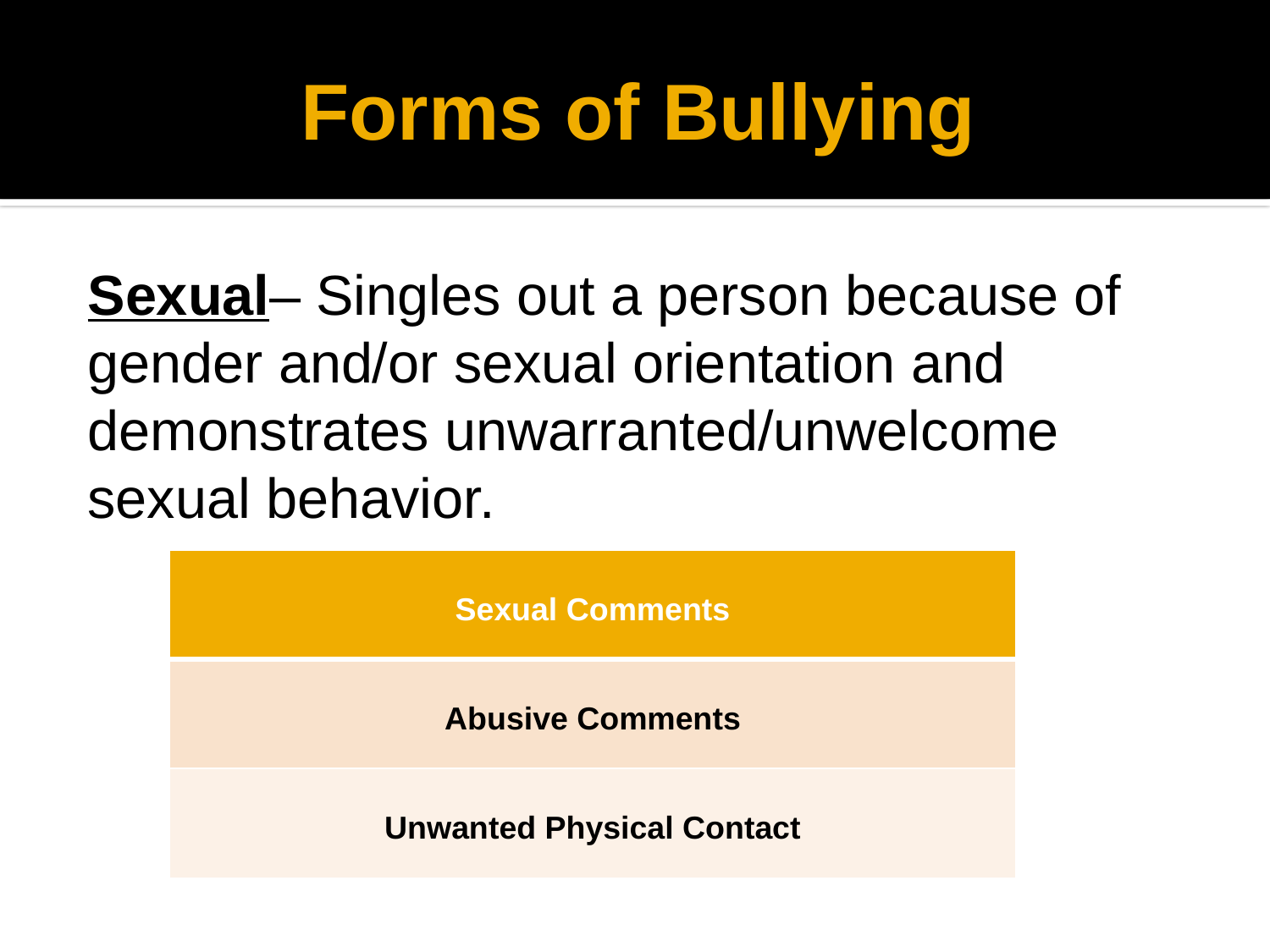

# Forms of Bullying
Sexual– Singles out a person because of gender and/or sexual orientation and demonstrates unwarranted/unwelcome sexual behavior.

| Sexual Comments |
| --- |
| Abusive Comments |
| Unwanted Physical Contact |